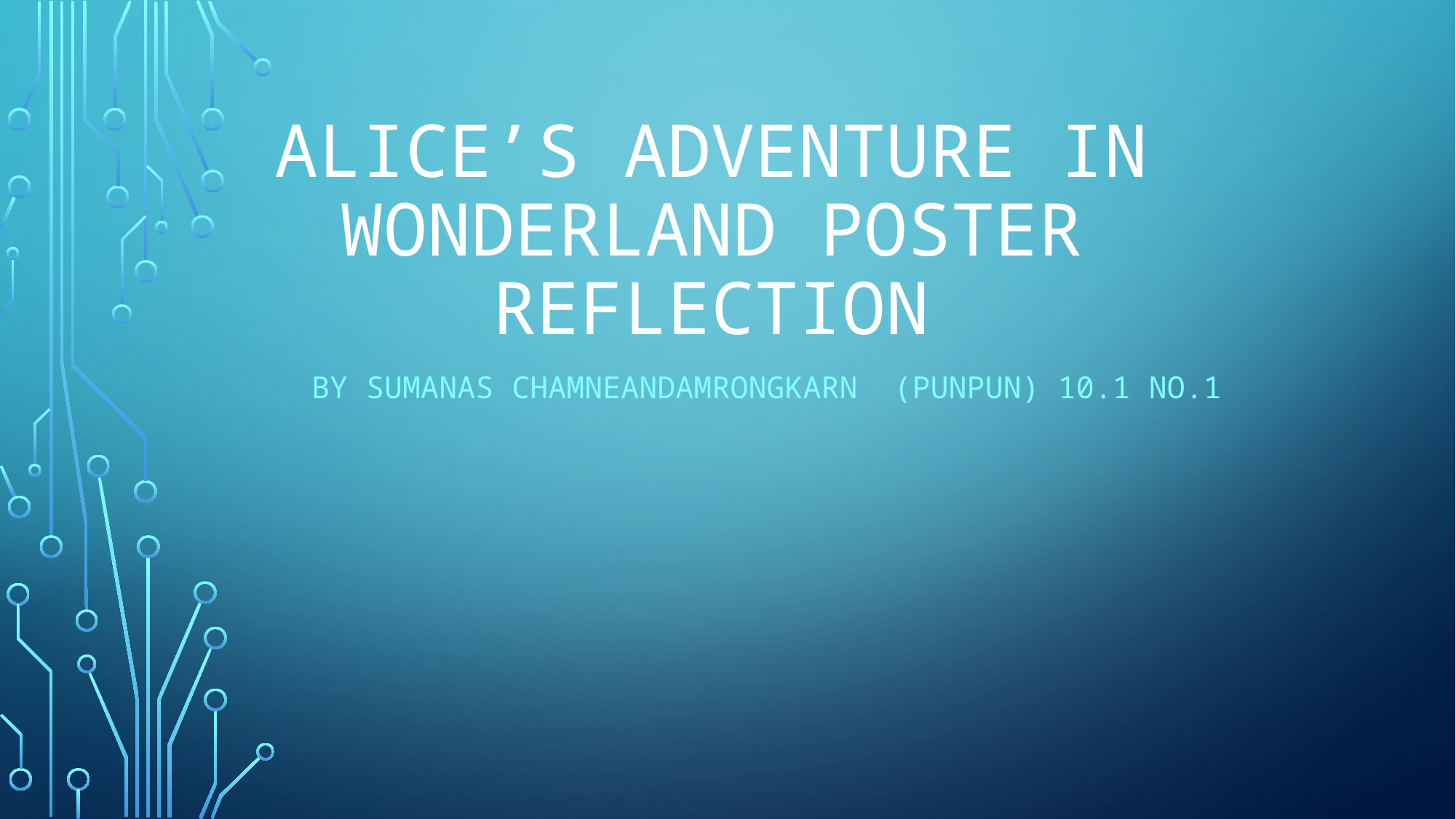

# ALICE’s adventure in wonderland Poster reflection
By Sumanas Chamneandamrongkarn  (Punpun) 10.1 no.1